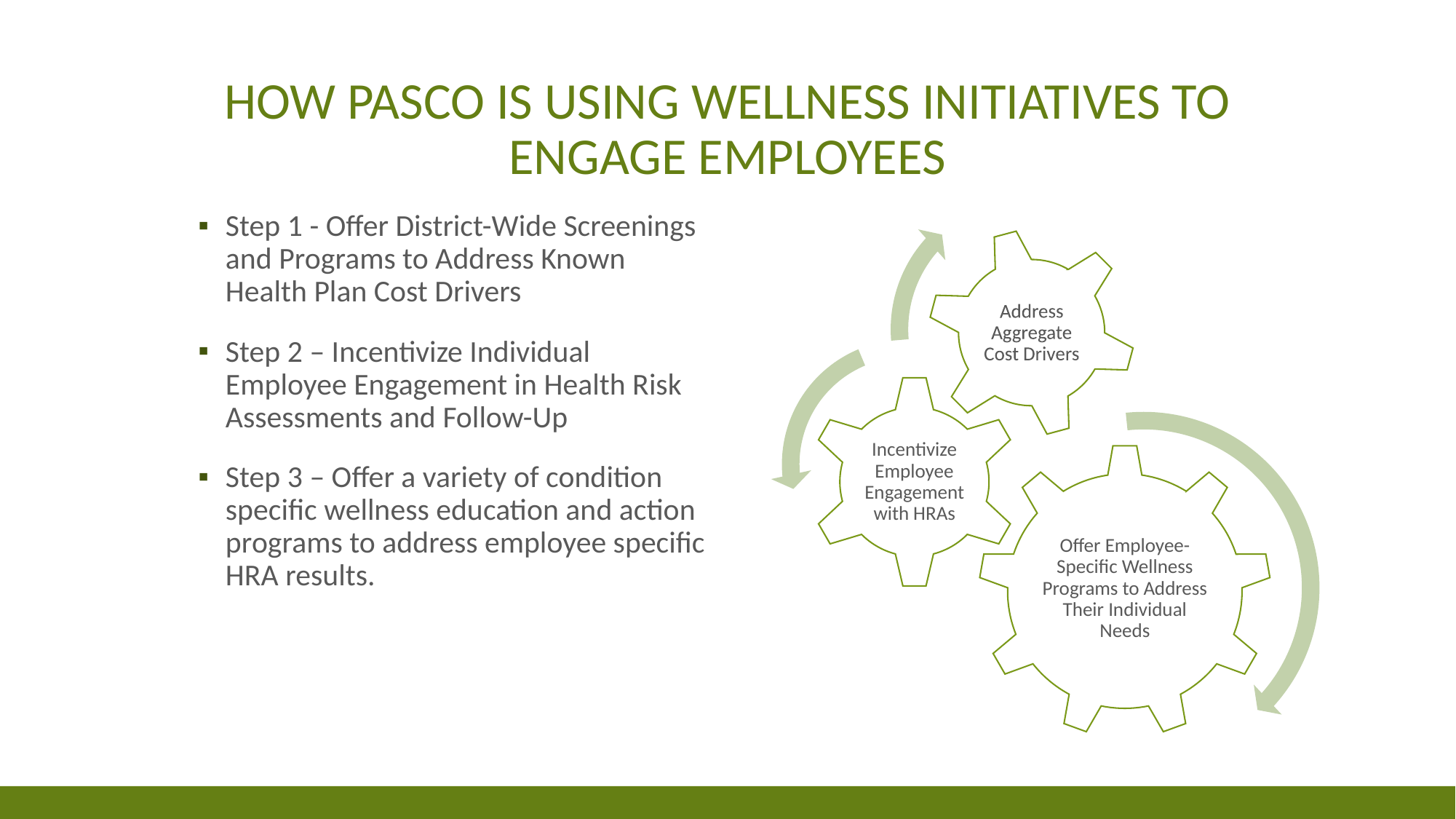

# How Pasco is Using Wellness initiatives to engage employees
Step 1 - Offer District-Wide Screenings and Programs to Address Known Health Plan Cost Drivers
Step 2 – Incentivize Individual Employee Engagement in Health Risk Assessments and Follow-Up
Step 3 – Offer a variety of condition specific wellness education and action programs to address employee specific HRA results.
Offer Employee-Specific Wellness Programs to Address Their Individual Needs
Incentivize Employee Engagement with HRAs
Address Aggregate Cost Drivers